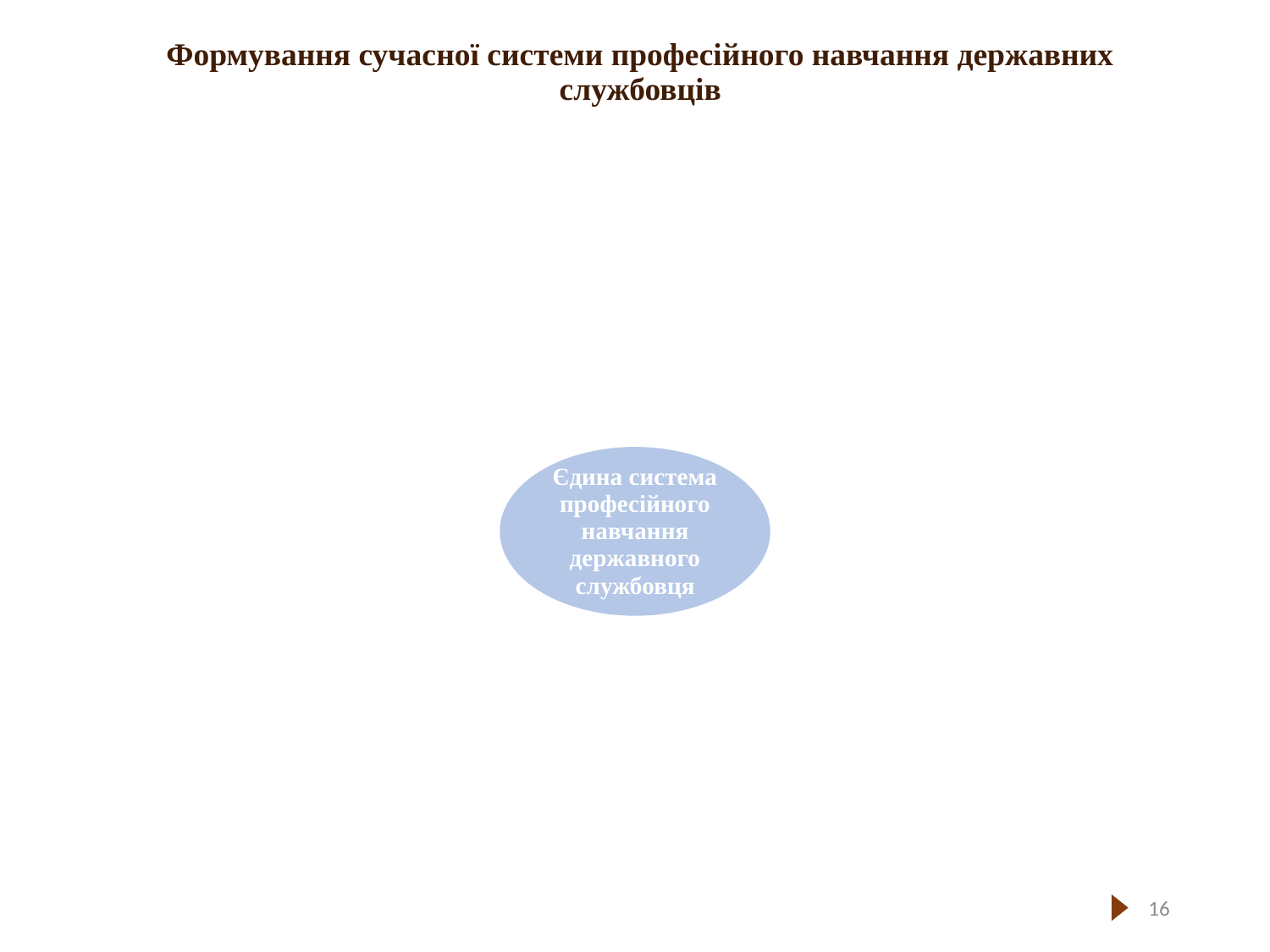

# Формування сучасної системи професійного навчання державних службовців
Єдина система професійного навчання державного службовця
16